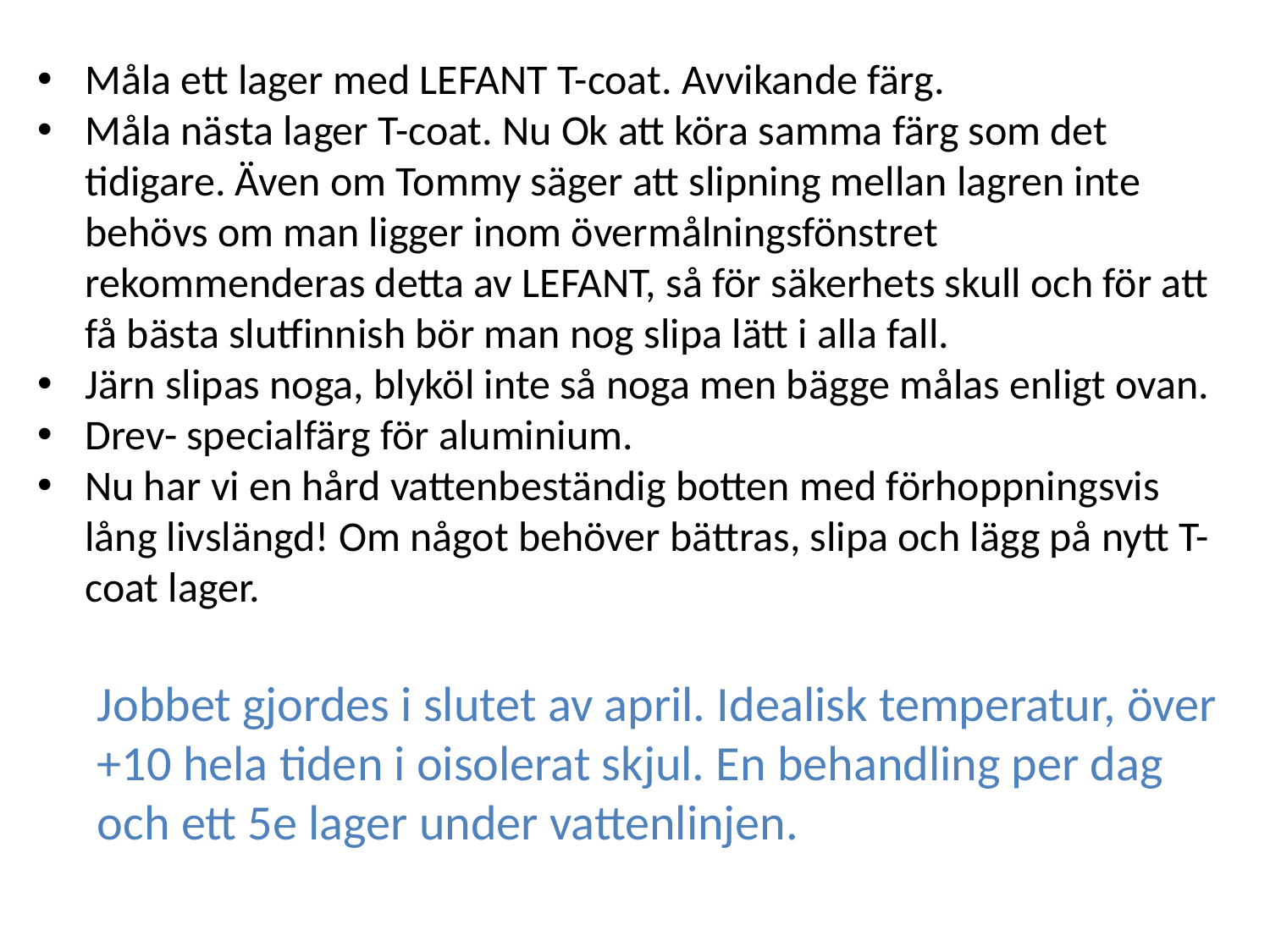

Måla ett lager med LEFANT T-coat. Avvikande färg.
Måla nästa lager T-coat. Nu Ok att köra samma färg som det tidigare. Även om Tommy säger att slipning mellan lagren inte behövs om man ligger inom övermålningsfönstret rekommenderas detta av LEFANT, så för säkerhets skull och för att få bästa slutfinnish bör man nog slipa lätt i alla fall.
Järn slipas noga, blyköl inte så noga men bägge målas enligt ovan.
Drev- specialfärg för aluminium.
Nu har vi en hård vattenbeständig botten med förhoppningsvis lång livslängd! Om något behöver bättras, slipa och lägg på nytt T-coat lager.
Jobbet gjordes i slutet av april. Idealisk temperatur, över +10 hela tiden i oisolerat skjul. En behandling per dag och ett 5e lager under vattenlinjen.